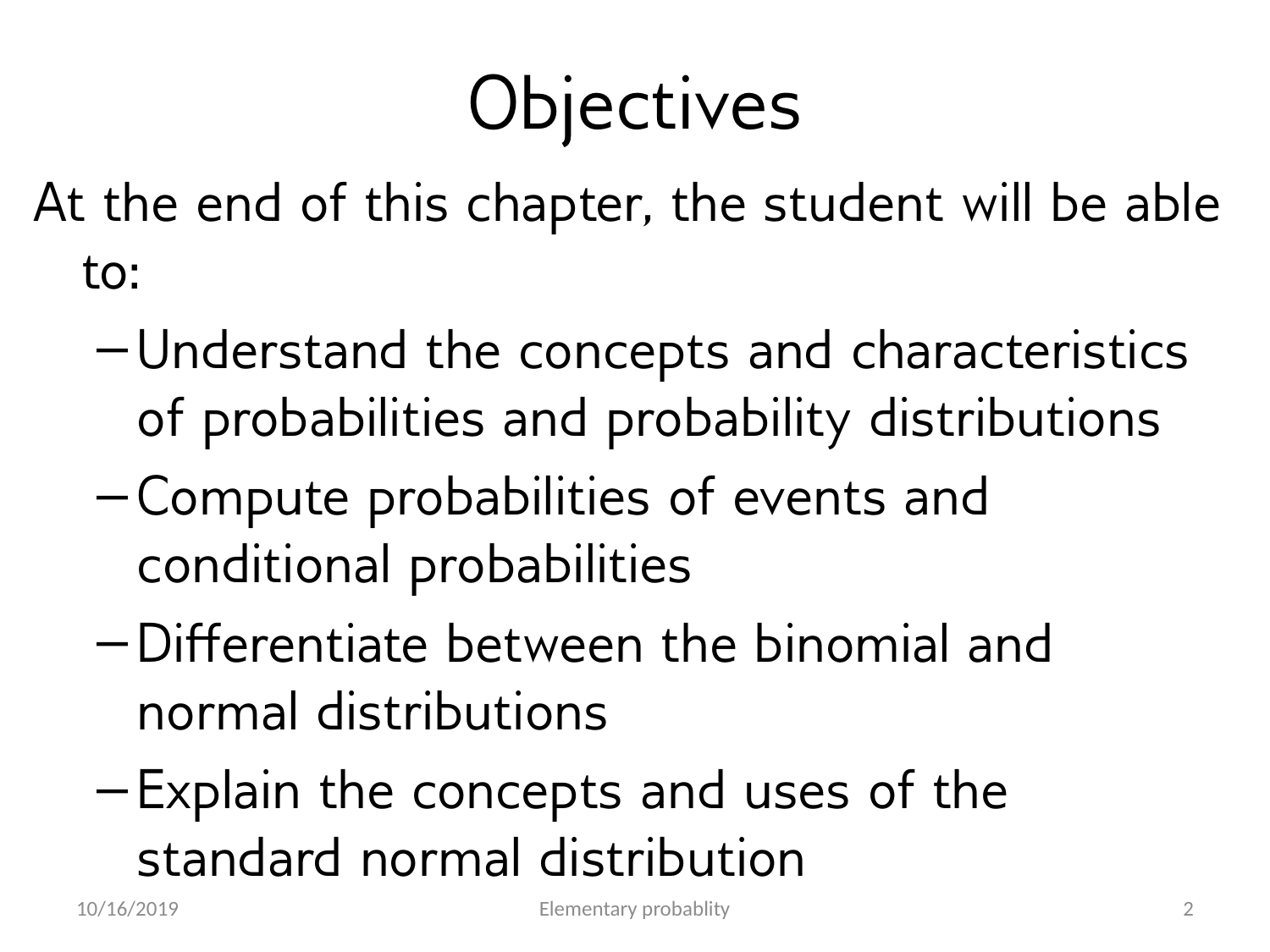

# Objectives
At the end of this chapter, the student will be able to:
Understand the concepts and characteristics of probabilities and probability distributions
Compute probabilities of events and conditional probabilities
Differentiate between the binomial and normal distributions
Explain the concepts and uses of the standard normal distribution

10/16/2019
Elementary probablity
2